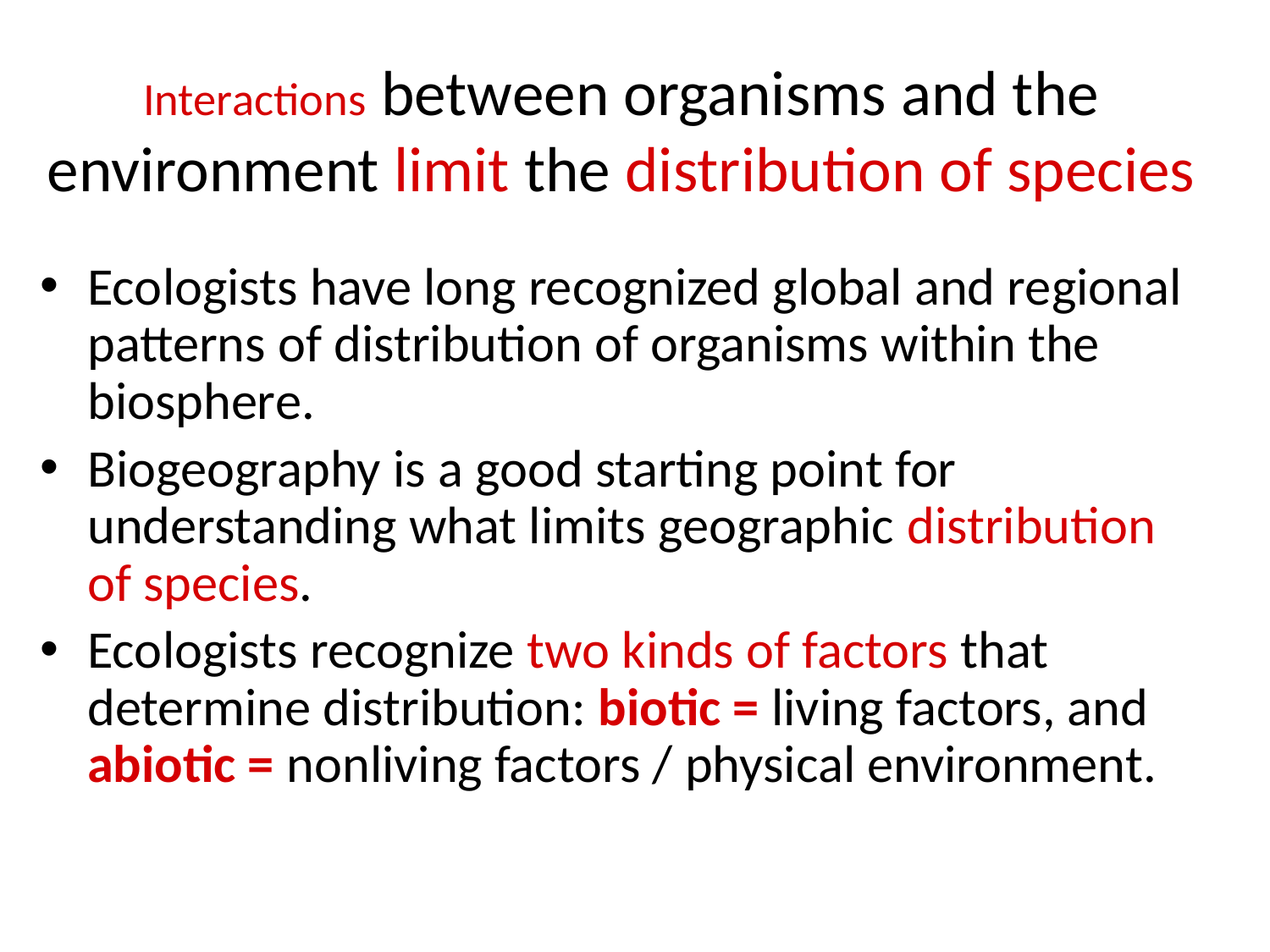

# Interactions between organisms and the environment limit the distribution of species
Ecologists have long recognized global and regional patterns of distribution of organisms within the biosphere.
Biogeography is a good starting point for understanding what limits geographic distribution of species.
Ecologists recognize two kinds of factors that determine distribution: biotic = living factors, and abiotic = nonliving factors / physical environment.